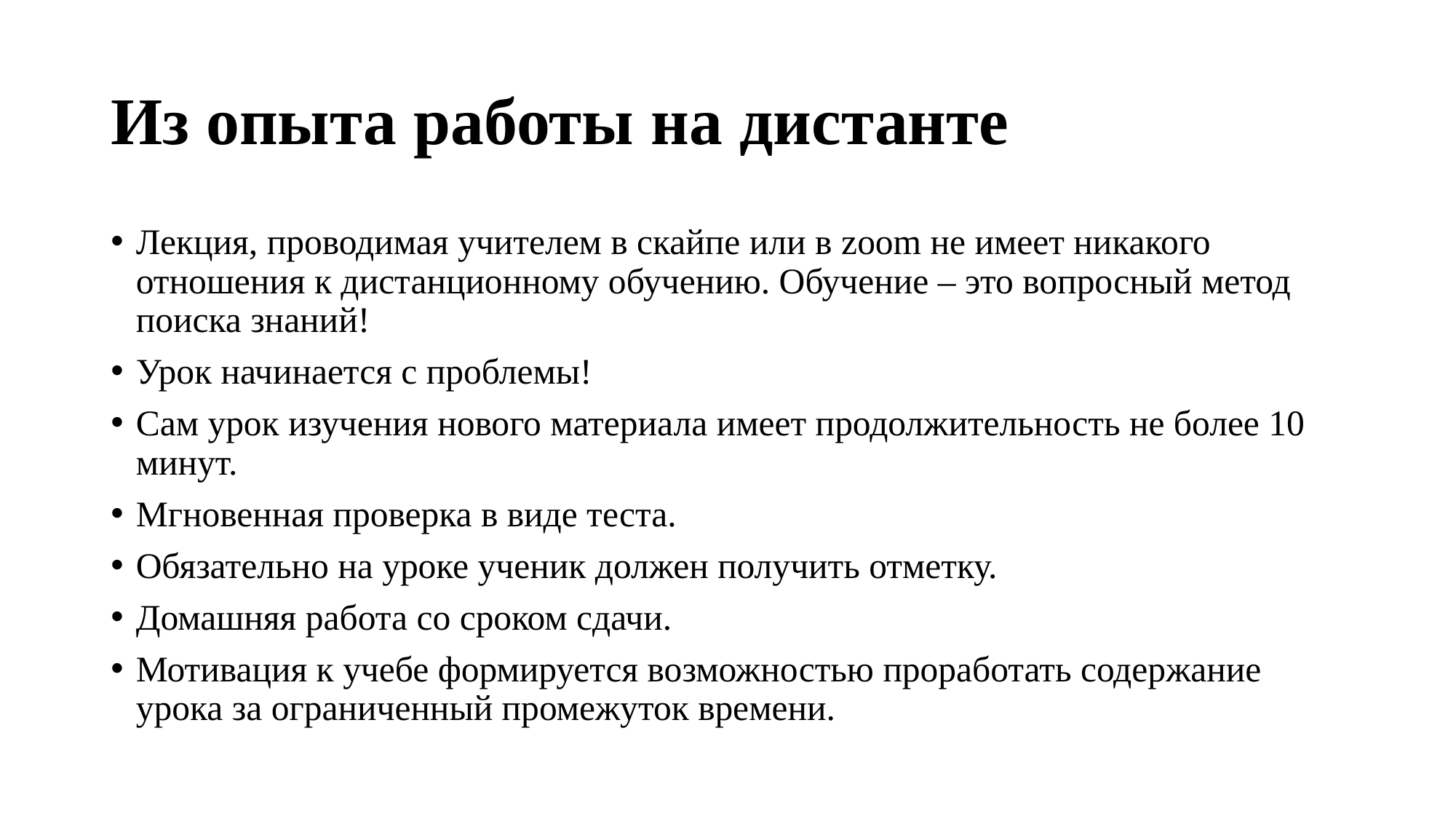

# Из опыта работы на дистанте
Лекция, проводимая учителем в скайпе или в zoom не имеет никакого отношения к дистанционному обучению. Обучение – это вопросный метод поиска знаний!
Урок начинается с проблемы!
Сам урок изучения нового материала имеет продолжительность не более 10 минут.
Мгновенная проверка в виде теста.
Обязательно на уроке ученик должен получить отметку.
Домашняя работа со сроком сдачи.
Мотивация к учебе формируется возможностью проработать содержание урока за ограниченный промежуток времени.